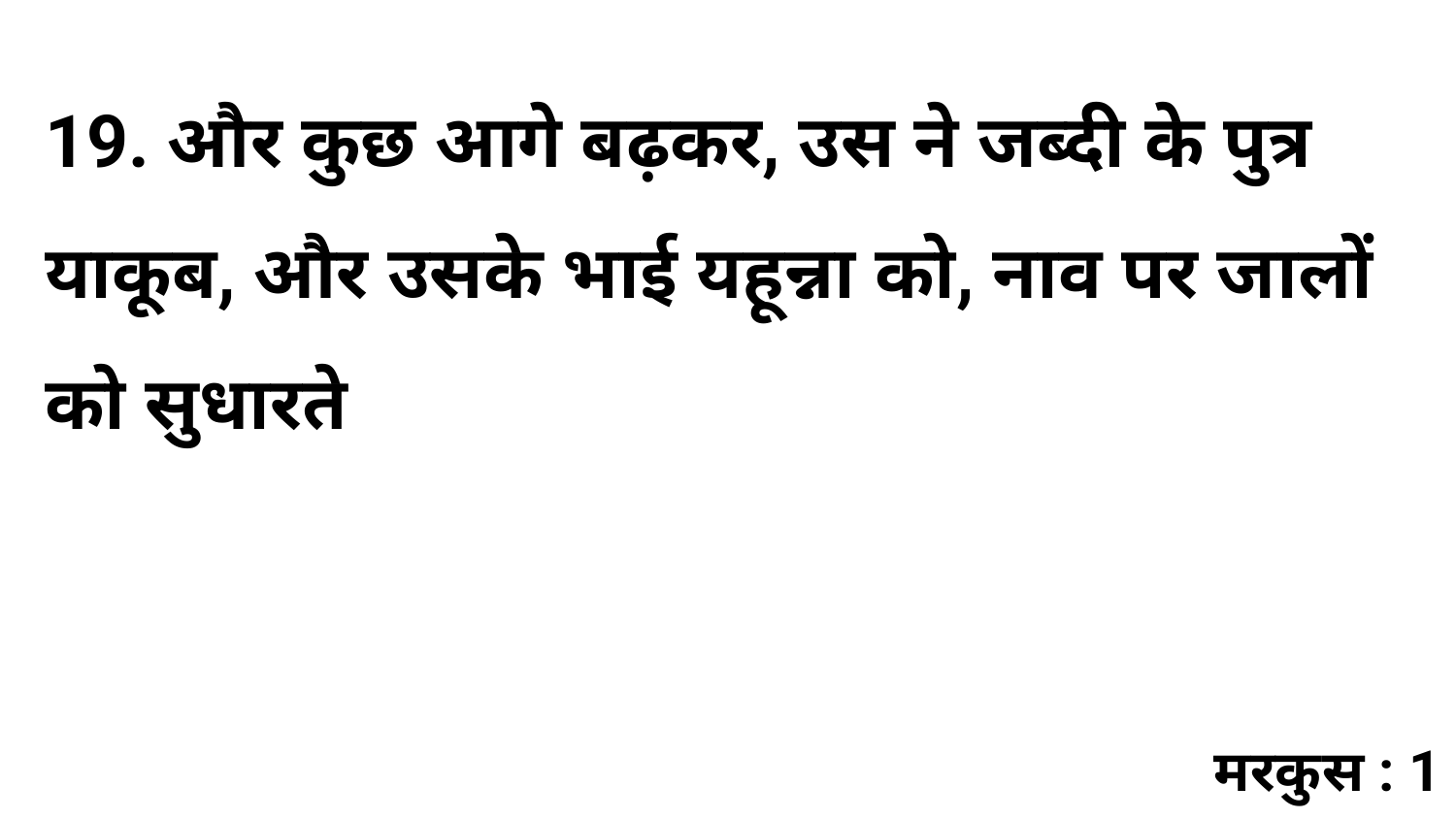

19. और कुछ आगे बढ़कर, उस ने जब्दी के पुत्र याकूब, और उसके भाई यहून्ना को, नाव पर जालों को सुधारते
मरकुस : 1